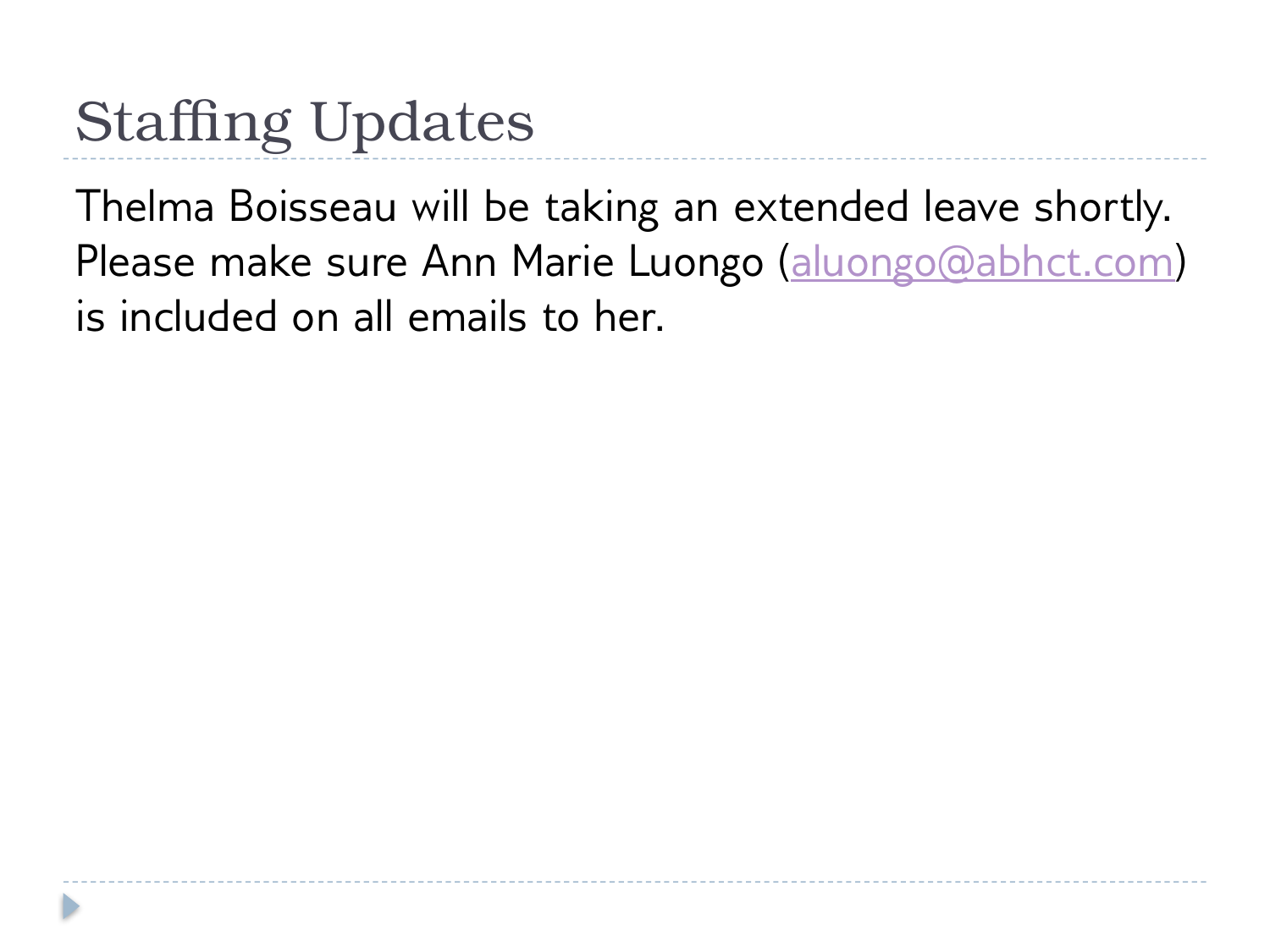

# Staffing Updates
Thelma Boisseau will be taking an extended leave shortly.  Please make sure Ann Marie Luongo (aluongo@abhct.com) is included on all emails to her.